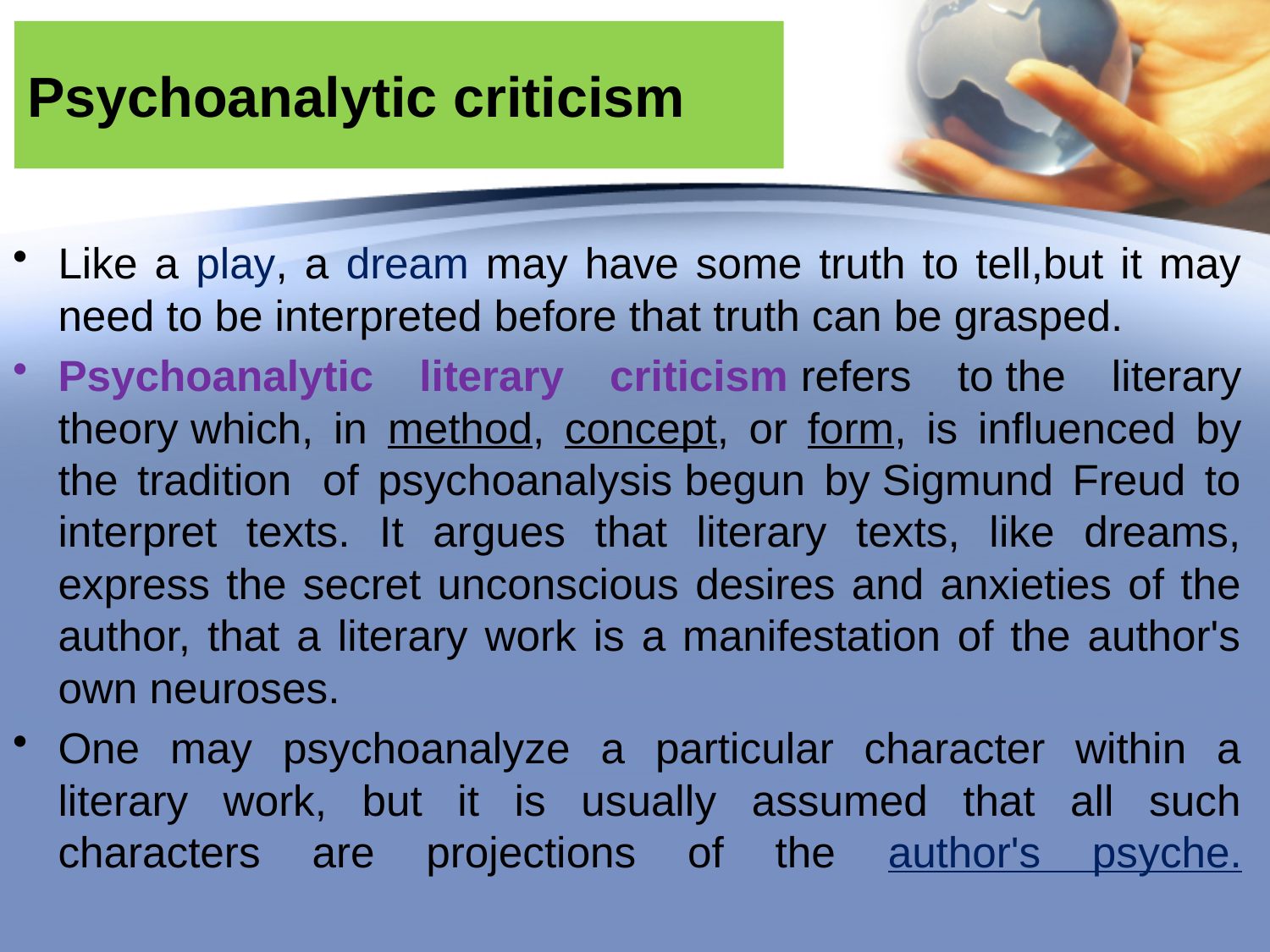

# Psychoanalytic criticism

Like a play, a dream may have some truth to tell,but it may need to be interpreted before that truth can be grasped.
Psychoanalytic literary criticism refers to the literary theory which, in method, concept, or form, is influenced by the tradition  of psychoanalysis begun by Sigmund Freud to interpret texts. It argues that literary texts, like dreams, express the secret unconscious desires and anxieties of the author, that a literary work is a manifestation of the author's own neuroses.
One may psychoanalyze a particular character within a literary work, but it is usually assumed that all such characters are projections of the author's psyche.